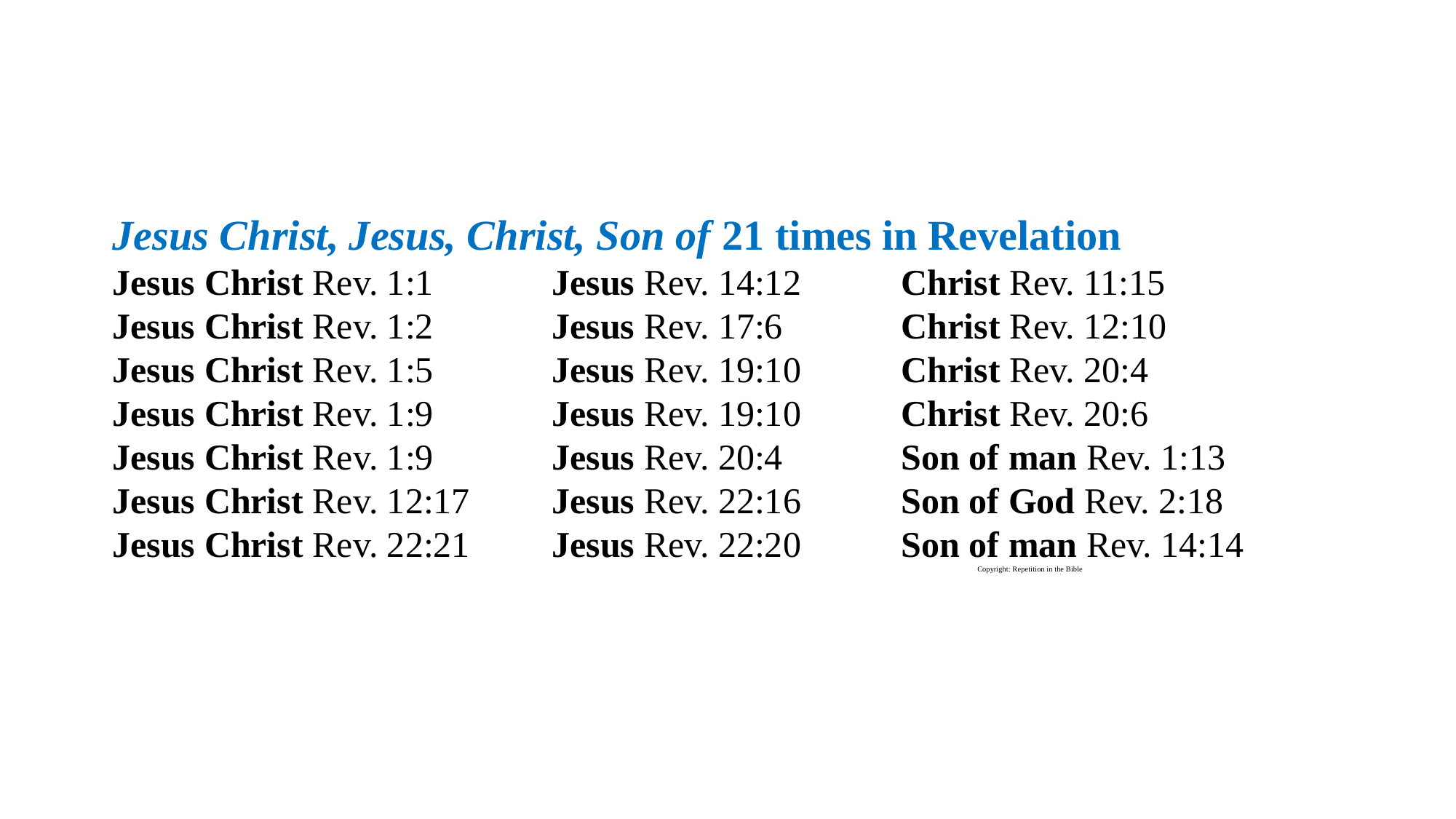

Jesus Christ, Jesus, Christ, Son of 21 times in Revelation
Jesus Christ Rev. 1:1             Jesus Rev. 14:12           Christ Rev. 11:15
Jesus Christ Rev. 1:2             Jesus Rev. 17:6             Christ Rev. 12:10
Jesus Christ Rev. 1:5             Jesus Rev. 19:10           Christ Rev. 20:4
Jesus Christ Rev. 1:9             Jesus Rev. 19:10           Christ Rev. 20:6
Jesus Christ Rev. 1:9             Jesus Rev. 20:4             Son of man Rev. 1:13
Jesus Christ Rev. 12:17         Jesus Rev. 22:16           Son of God Rev. 2:18
Jesus Christ Rev. 22:21         Jesus Rev. 22:20           Son of man Rev. 14:14
                                                                                                                                                                                                                                                                                                                                                                                                                     Copyright: Repetition in the Bible